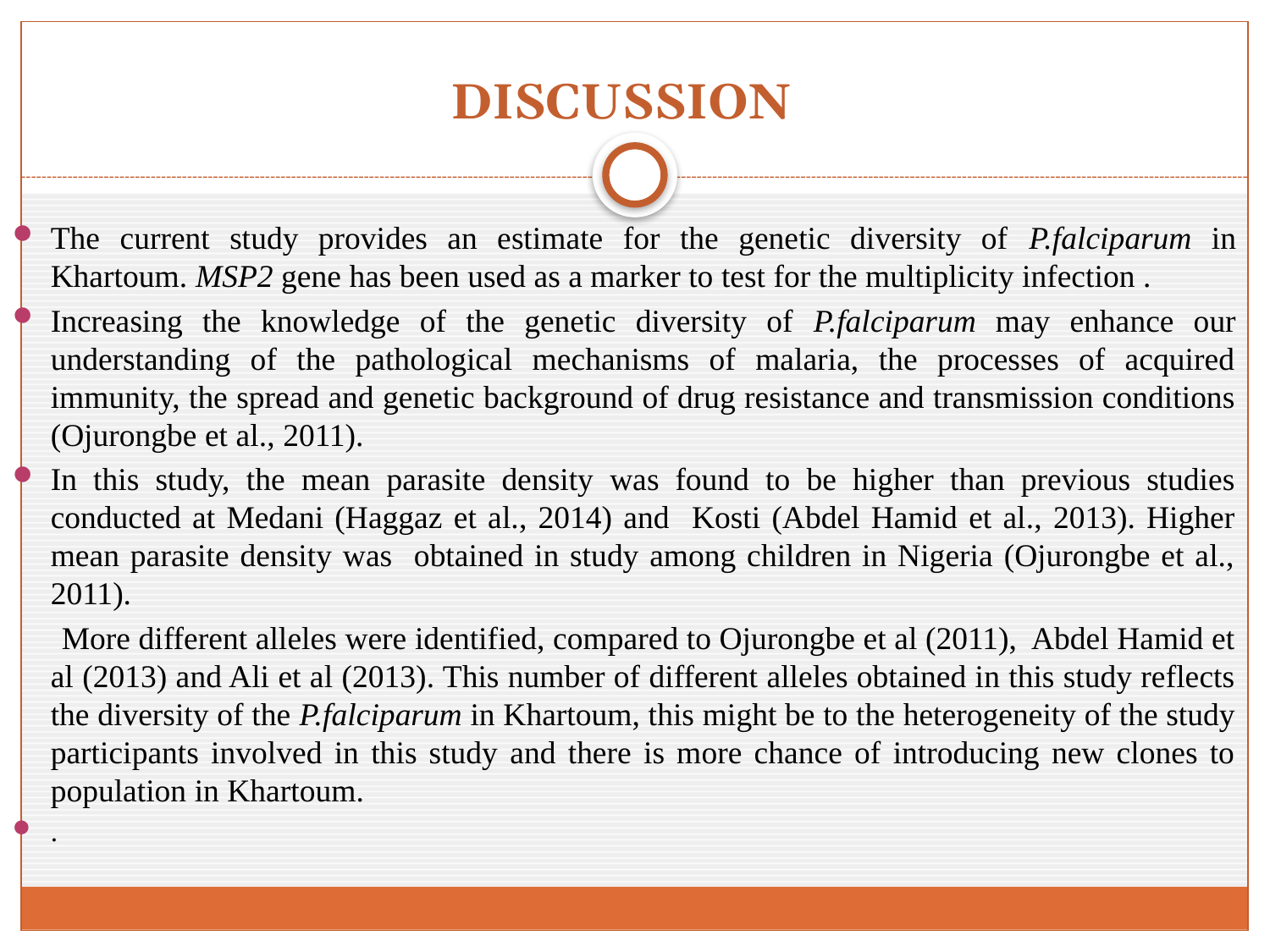

# DISCUSSION
The current study provides an estimate for the genetic diversity of P.falciparum in Khartoum. MSP2 gene has been used as a marker to test for the multiplicity infection .
Increasing the knowledge of the genetic diversity of P.falciparum may enhance our understanding of the pathological mechanisms of malaria, the processes of acquired immunity, the spread and genetic background of drug resistance and transmission conditions (Ojurongbe et al., 2011).
In this study, the mean parasite density was found to be higher than previous studies conducted at Medani (Haggaz et al., 2014) and  Kosti (Abdel Hamid et al., 2013). Higher mean parasite density was  obtained in study among children in Nigeria (Ojurongbe et al., 2011).
      More different alleles were identified, compared to Ojurongbe et al (2011),  Abdel Hamid et al (2013) and Ali et al (2013). This number of different alleles obtained in this study reflects the diversity of the P.falciparum in Khartoum, this might be to the heterogeneity of the study participants involved in this study and there is more chance of introducing new clones to population in Khartoum.
.